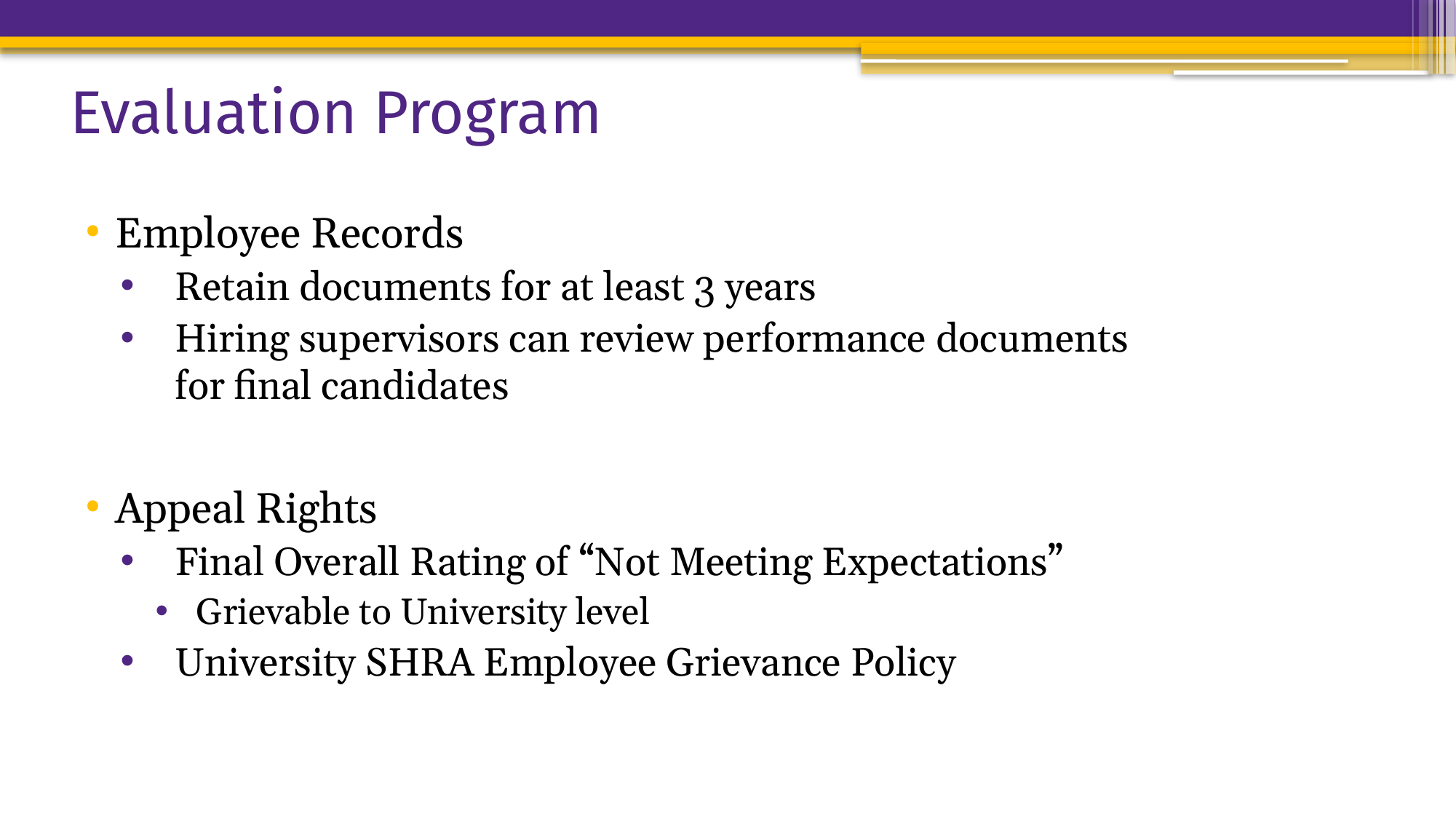

# Evaluation Program
Employee Records
Retain documents for at least 3 years
Hiring supervisors can review performance documents
for final candidates

Appeal Rights
Final Overall Rating of “Not Meeting Expectations”
Grievable to University level
University SHRA Employee Grievance Policy